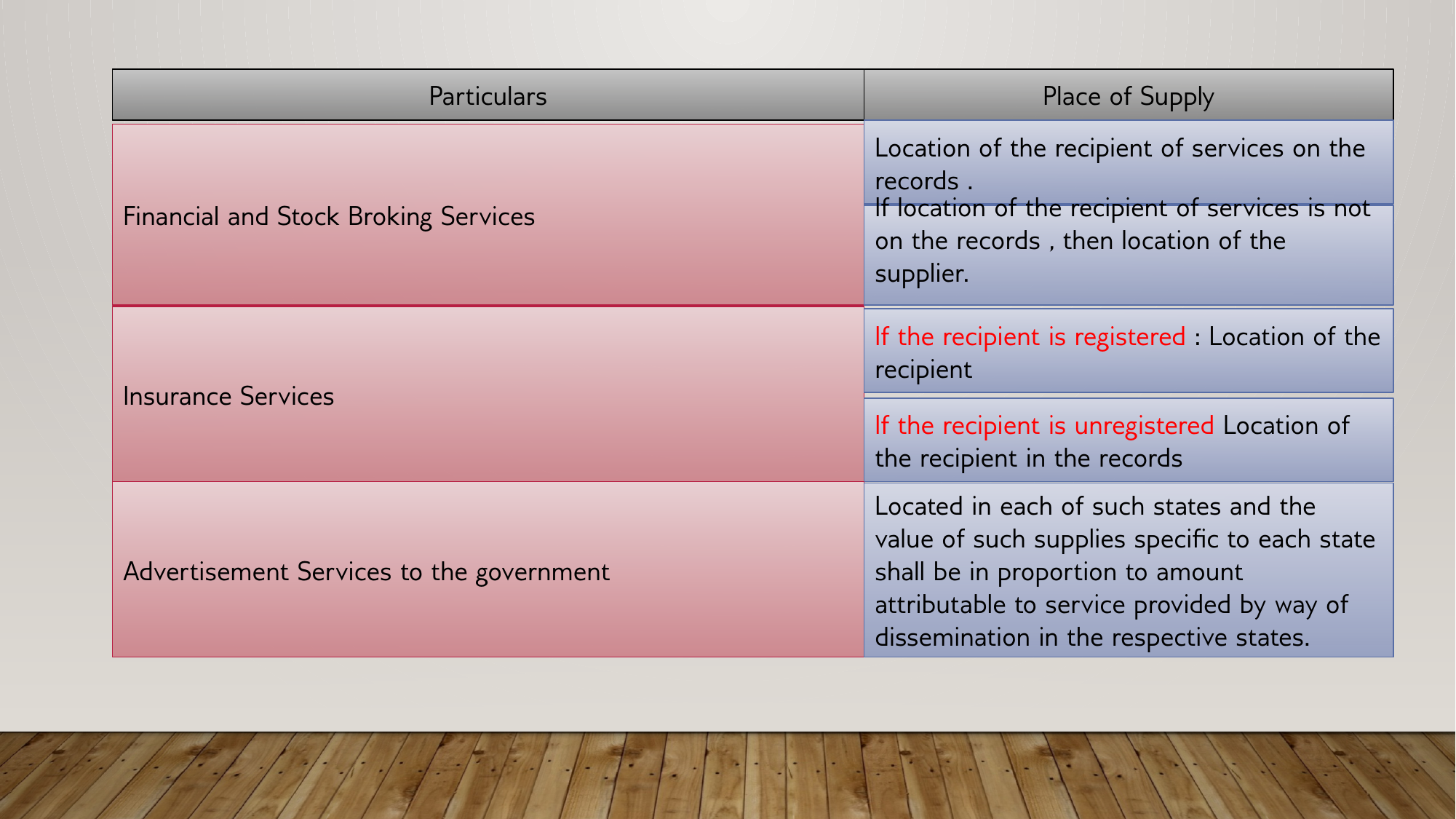

Particulars
Place of Supply
Location of the recipient of services on the records .
Financial and Stock Broking Services
If location of the recipient of services is not on the records , then location of the supplier.

Insurance Services
If the recipient is registered : Location of the recipient
If the recipient is unregistered Location of the recipient in the records
Advertisement Services to the government
Located in each of such states and the value of such supplies specific to each state shall be in proportion to amount attributable to service provided by way of dissemination in the respective states.